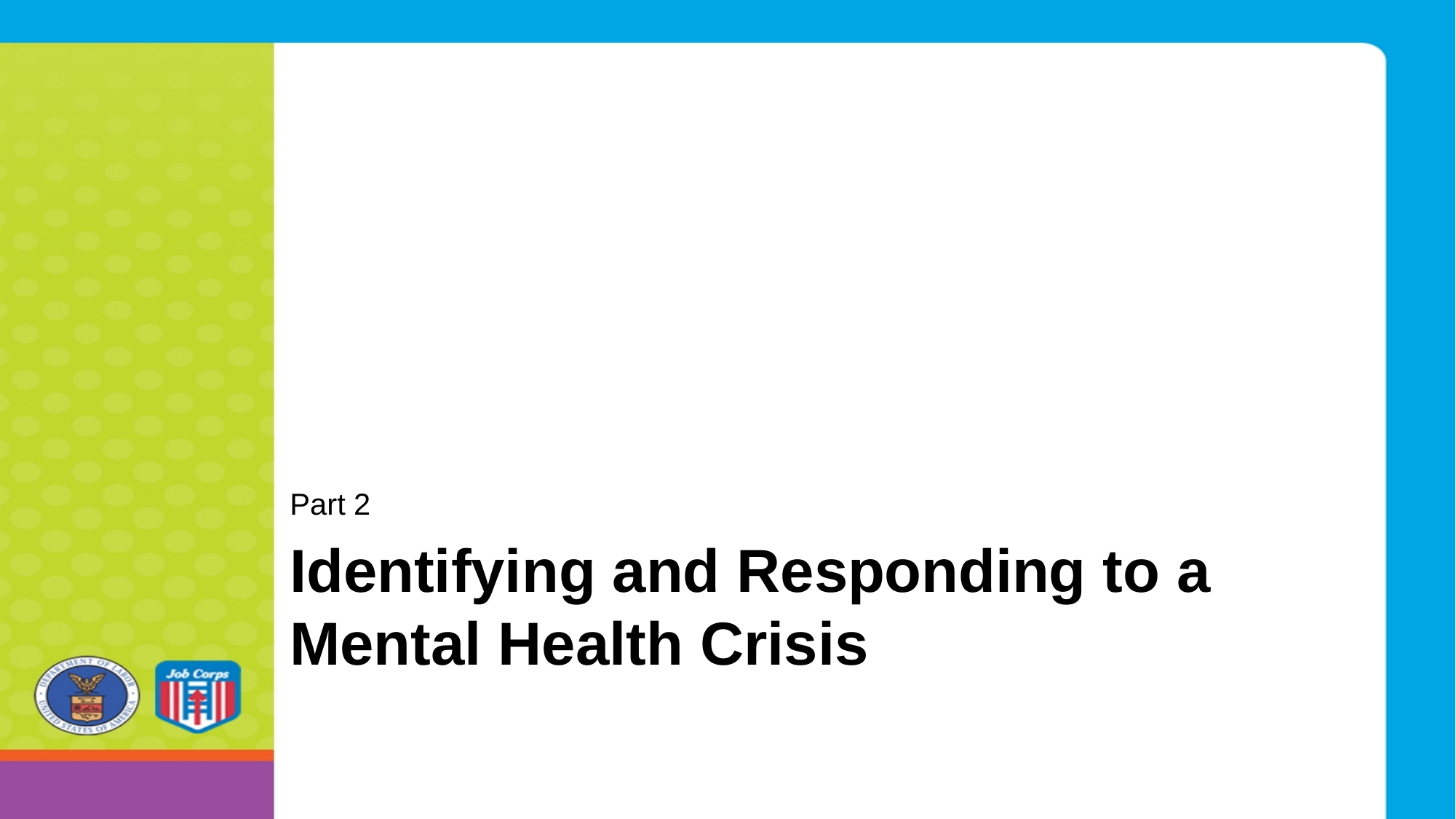

Part 2
# Identifying and Responding to a Mental Health Crisis